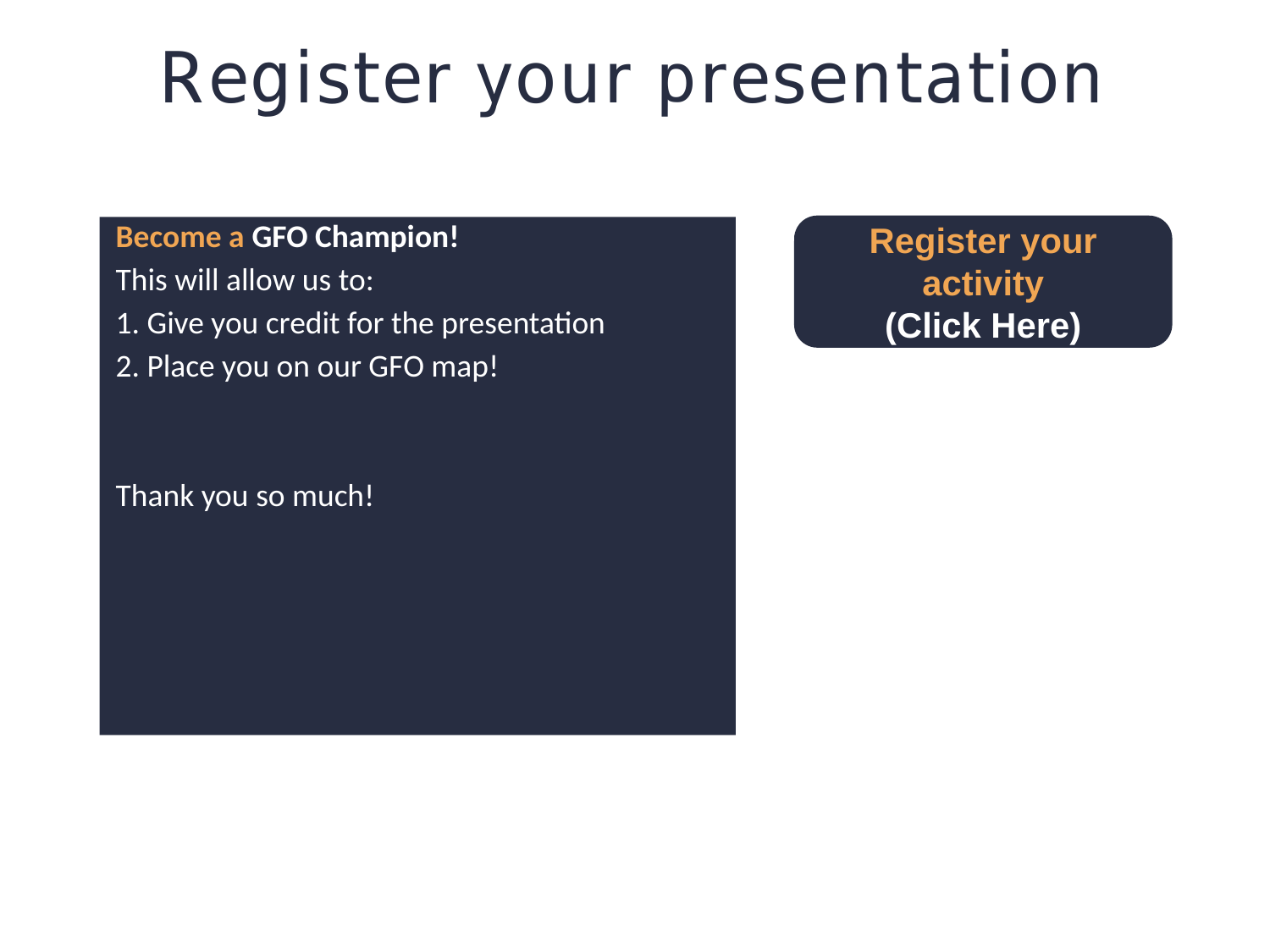

# Register your presentation
Become a GFO Champion!
This will allow us to:
1. Give you credit for the presentation
2. Place you on our GFO map!

Thank you so much!
Register your activity
(Click Here)